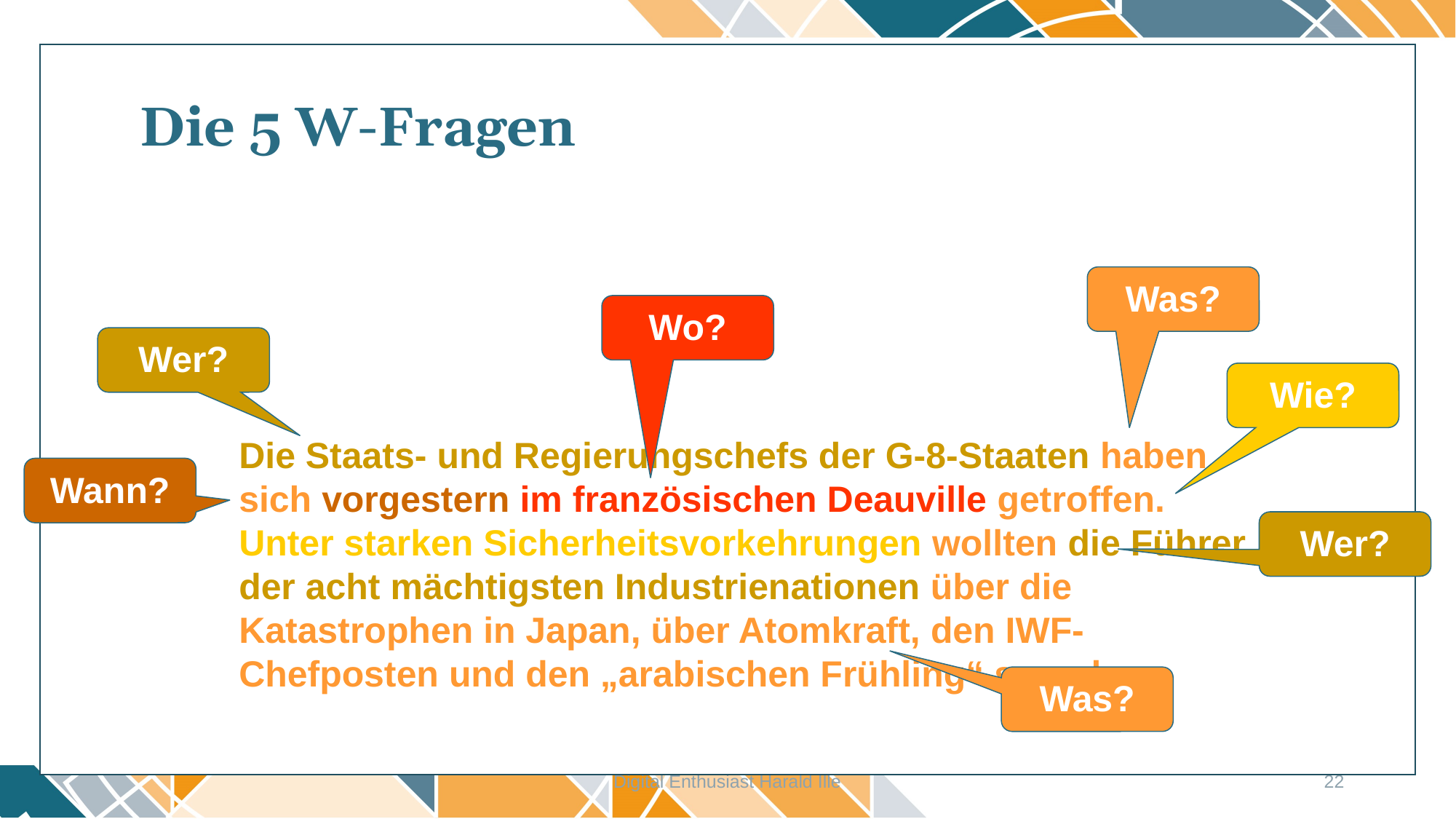

Die 5 W-Fragen
Was?
Wo?
Wer?
Wie?
Die Staats- und Regierungschefs der G-8-Staaten haben sich vorgestern im französischen Deauville getroffen. Unter starken Sicherheitsvorkehrungen wollten die Führer der acht mächtigsten Industrienationen über die Katastrophen in Japan, über Atomkraft, den IWF-Chefposten und den „arabischen Frühling“ sprechen.
Wann?
Wer?
Was?
Digital Enthusiast Harald Ille
22